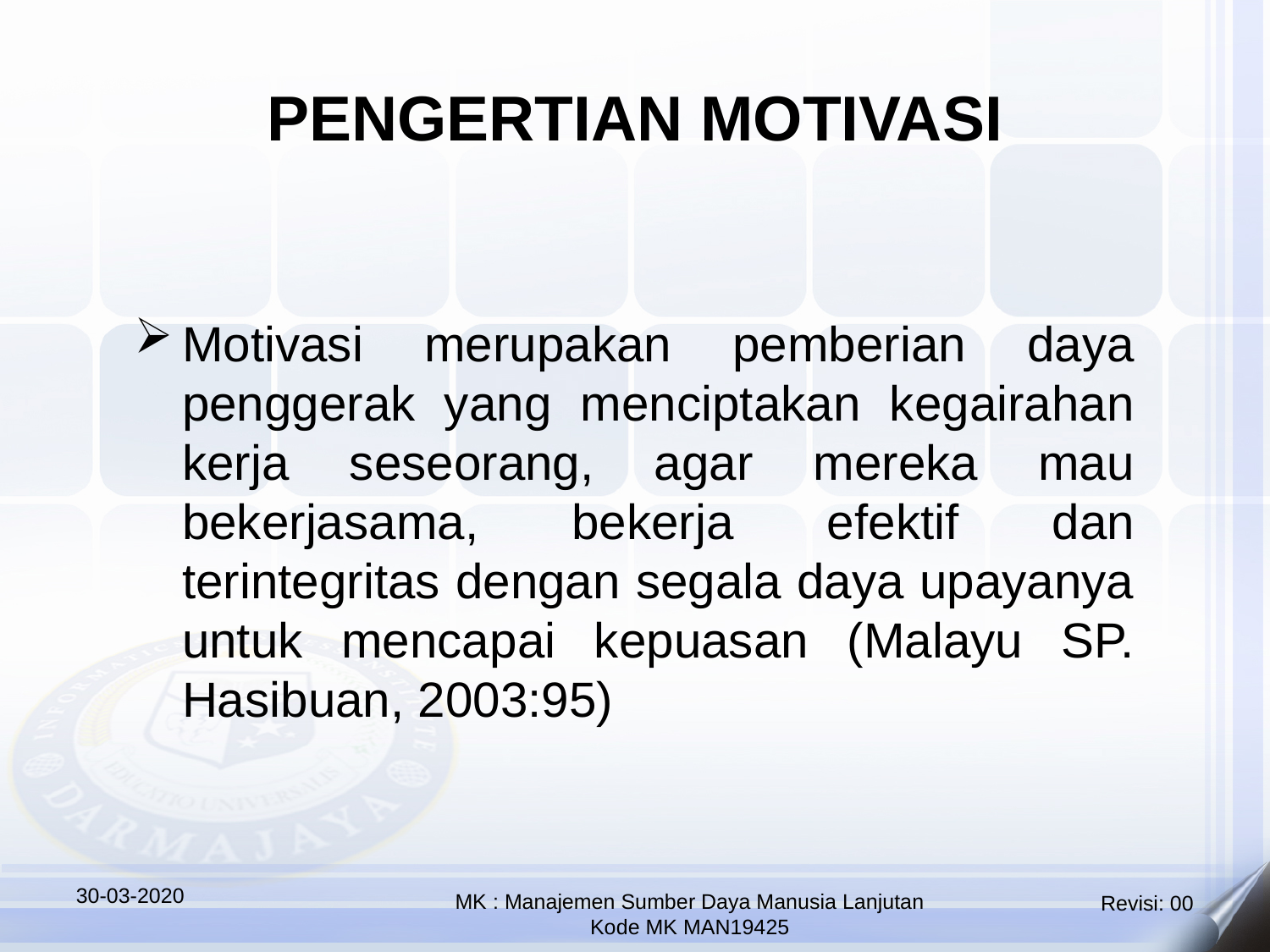

PENGERTIAN MOTIVASI
Motivasi merupakan pemberian daya penggerak yang menciptakan kegairahan kerja seseorang, agar mereka mau bekerjasama, bekerja efektif dan terintegritas dengan segala daya upayanya untuk mencapai kepuasan (Malayu SP. Hasibuan, 2003:95)
30-03-2020

MK : Manajemen Sumber Daya Manusia Lanjutan
Kode MK MAN19425